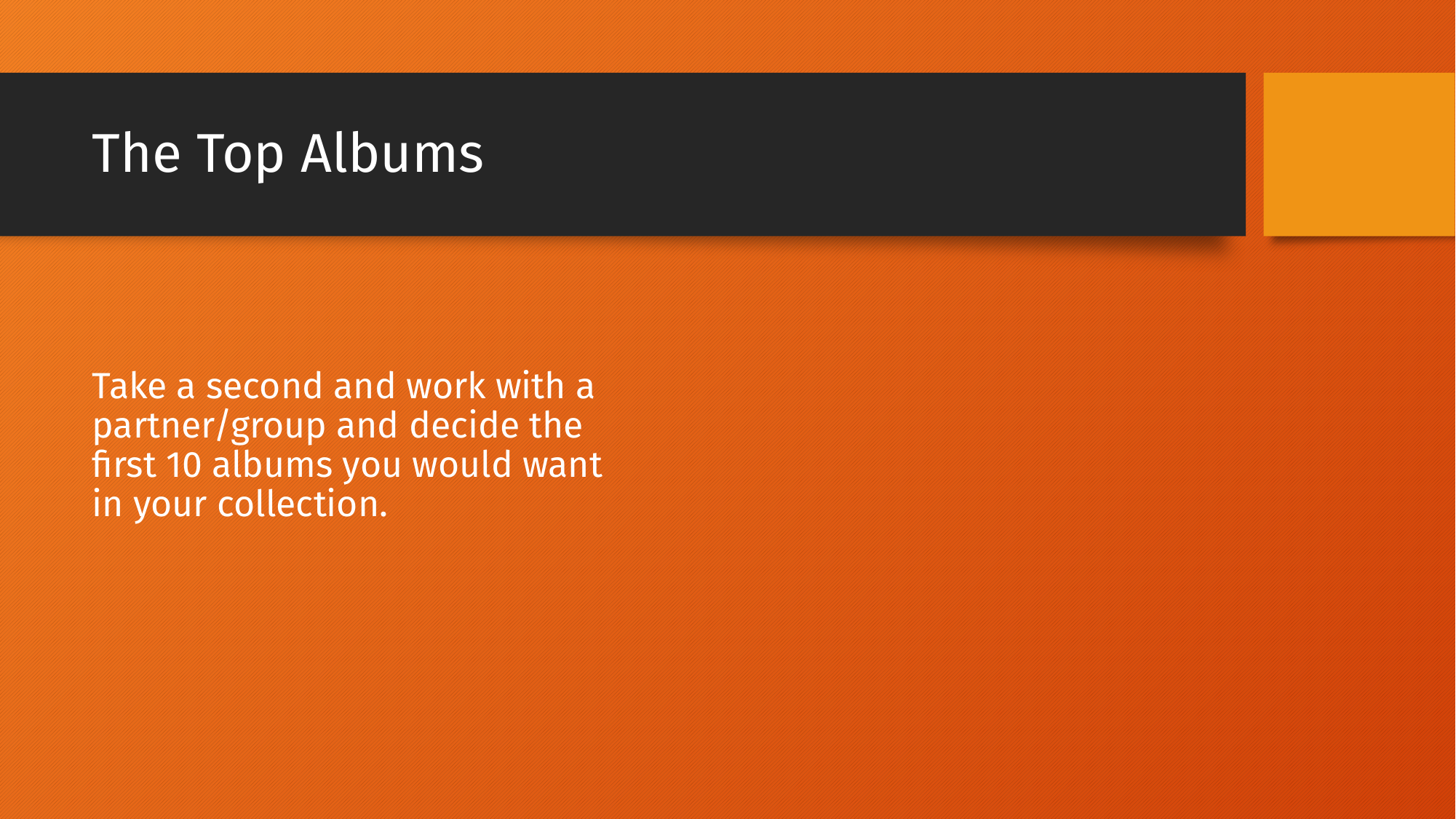

# The Top Albums
Take a second and work with a partner/group and decide the first 10 albums you would want in your collection.